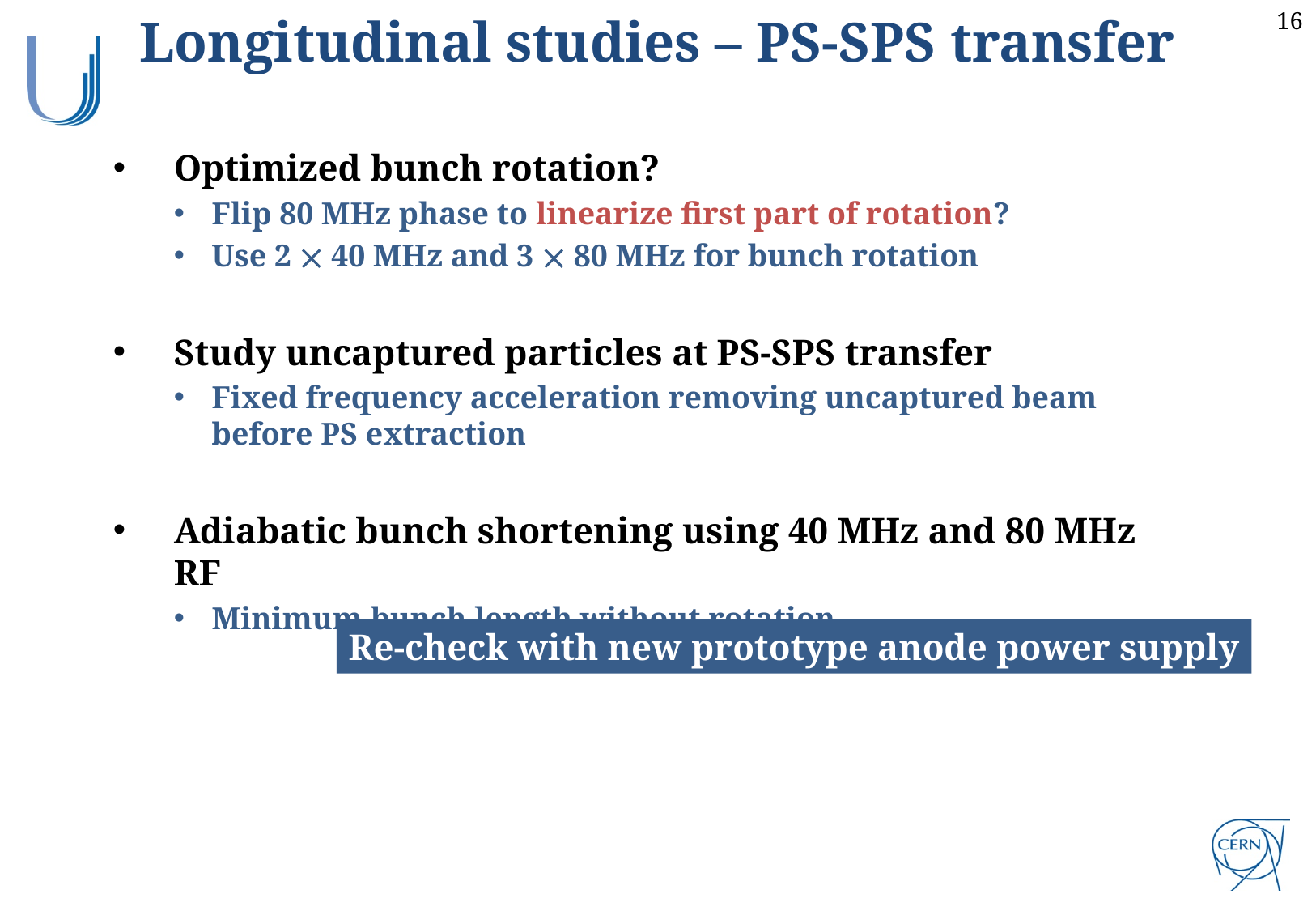

Longitudinal studies – PS-SPS transfer
Optimized bunch rotation?
Flip 80 MHz phase to linearize first part of rotation?
Use 2 × 40 MHz and 3 × 80 MHz for bunch rotation

Study uncaptured particles at PS-SPS transfer
Fixed frequency acceleration removing uncaptured beam before PS extraction

Adiabatic bunch shortening using 40 MHz and 80 MHz RF
Minimum bunch length without rotation
Re-check with new prototype anode power supply